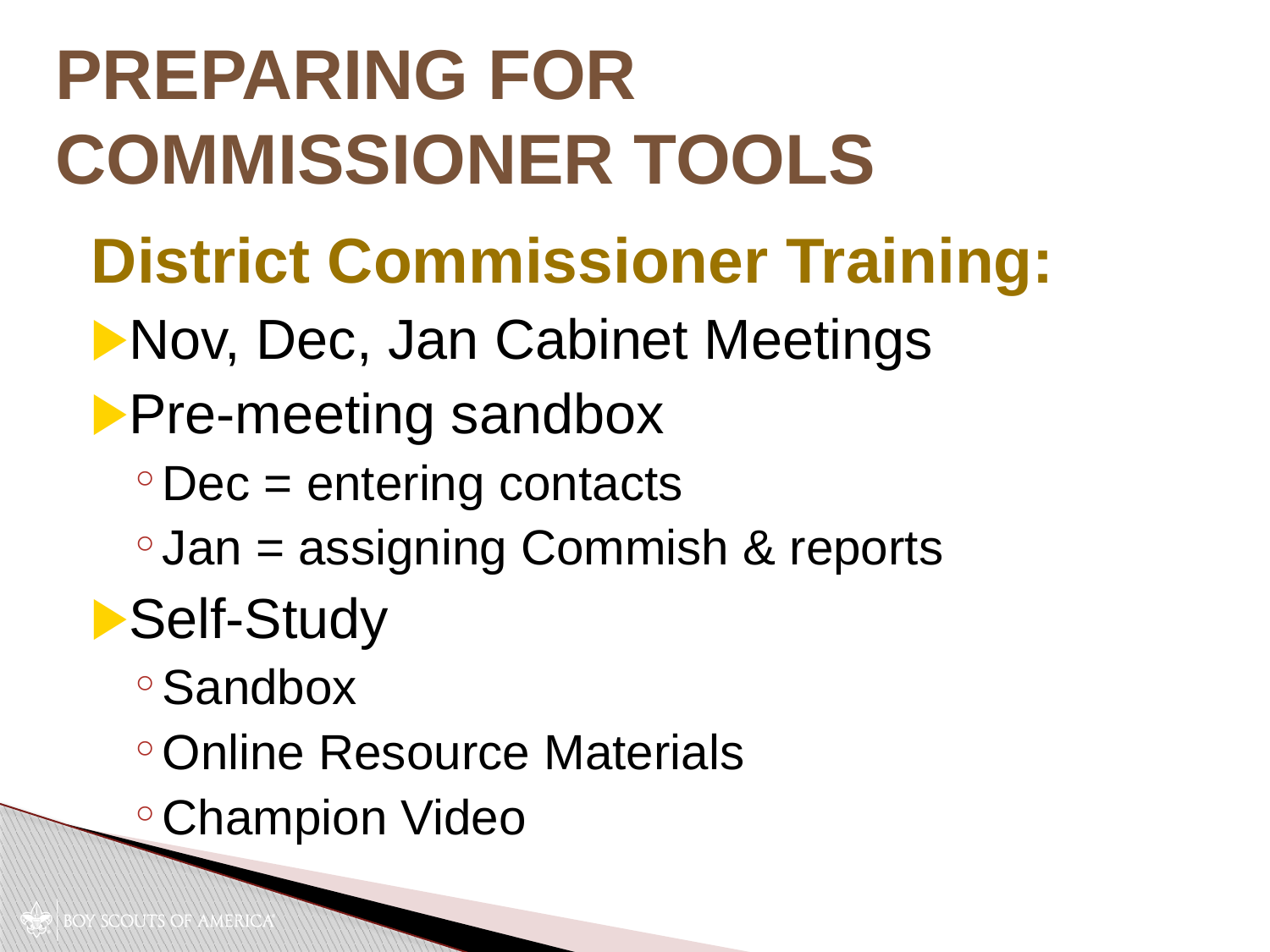

# Preparing for Commissioner Tools
District Commissioner Training:
Nov, Dec, Jan Cabinet Meetings
Pre-meeting sandbox
Dec = entering contacts
Jan = assigning Commish & reports
Self-Study
Sandbox
Online Resource Materials
Champion Video